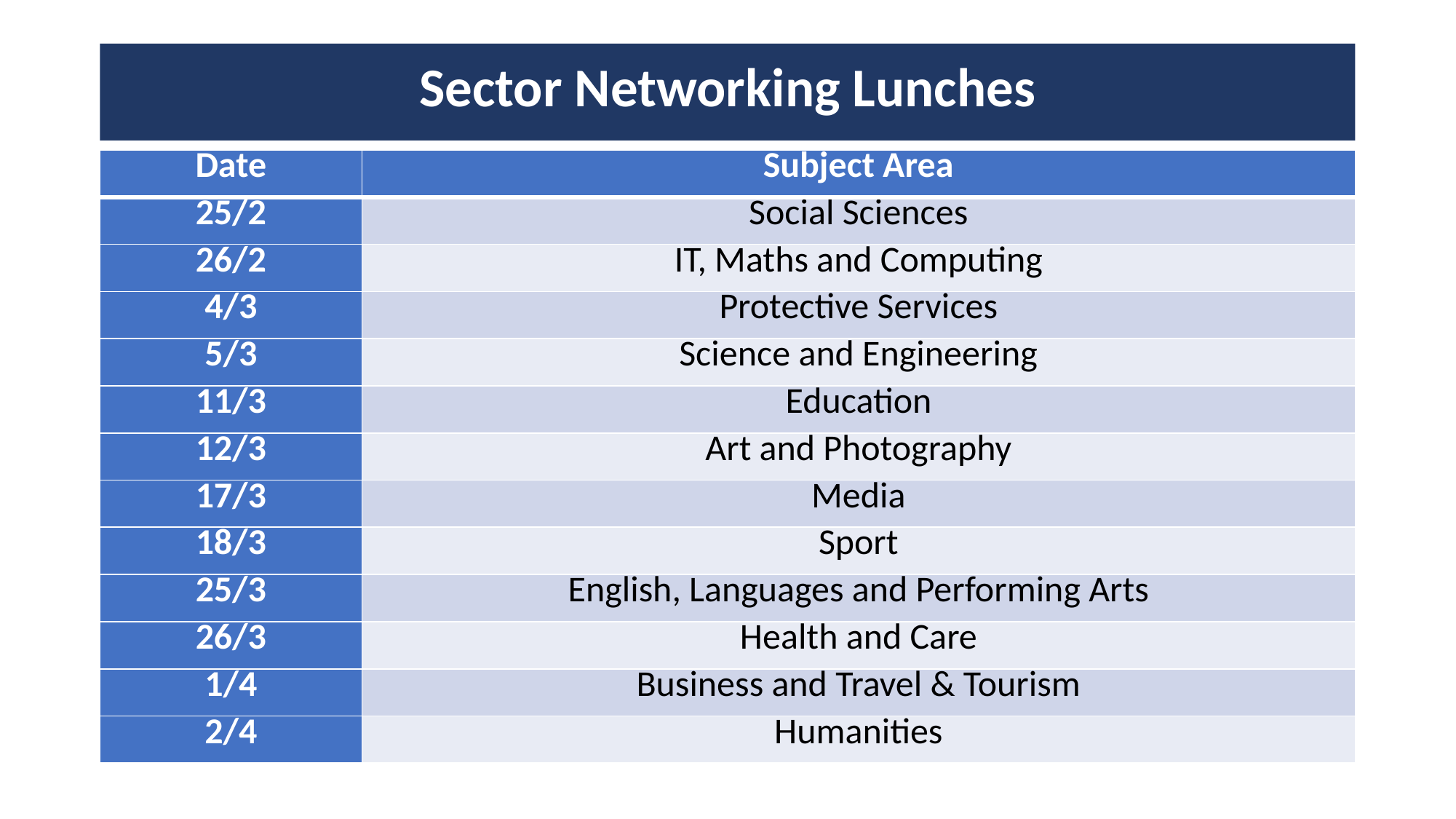

# Sector Networking Lunches

| Date | Subject Area |
| --- | --- |
| 25/2 | Social Sciences |
| 26/2 | IT, Maths and Computing |
| 4/3 | Protective Services |
| 5/3 | Science and Engineering |
| 11/3 | Education |
| 12/3 | Art and Photography |
| 17/3 | Media |
| 18/3 | Sport |
| 25/3 | English, Languages and Performing Arts |
| 26/3 | Health and Care |
| 1/4 | Business and Travel & Tourism |
| 2/4 | Humanities |